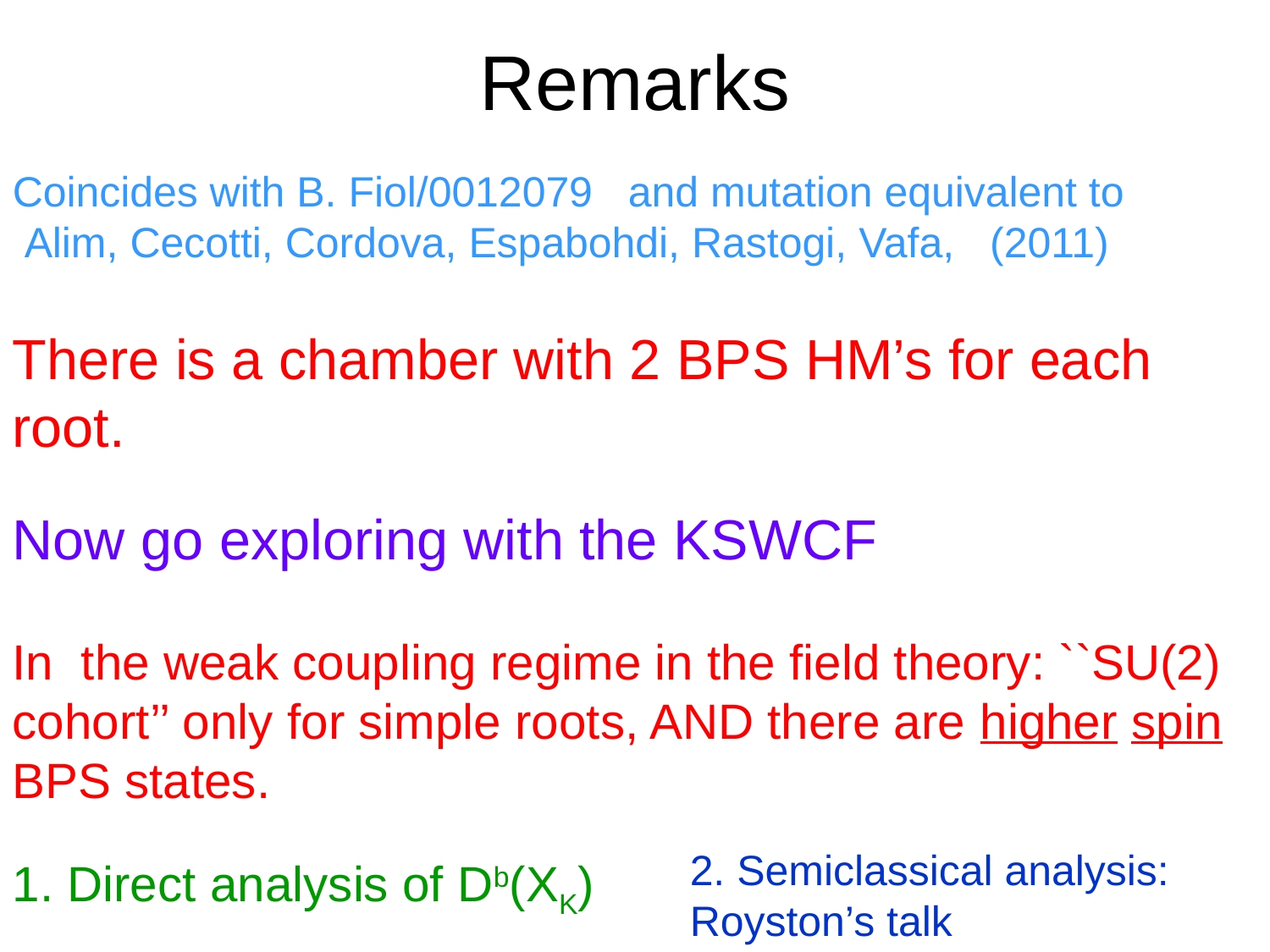

# Remarks
Coincides with B. Fiol/0012079   and mutation equivalent to
 Alim, Cecotti, Cordova, Espabohdi, Rastogi, Vafa,   (2011)
There is a chamber with 2 BPS HM’s for each root.
Now go exploring with the KSWCF
In  the weak coupling regime in the field theory: ``SU(2) cohort’’ only for simple roots, AND there are higher spin BPS states.
2. Semiclassical analysis: Royston’s talk
1. Direct analysis of Db(XK)